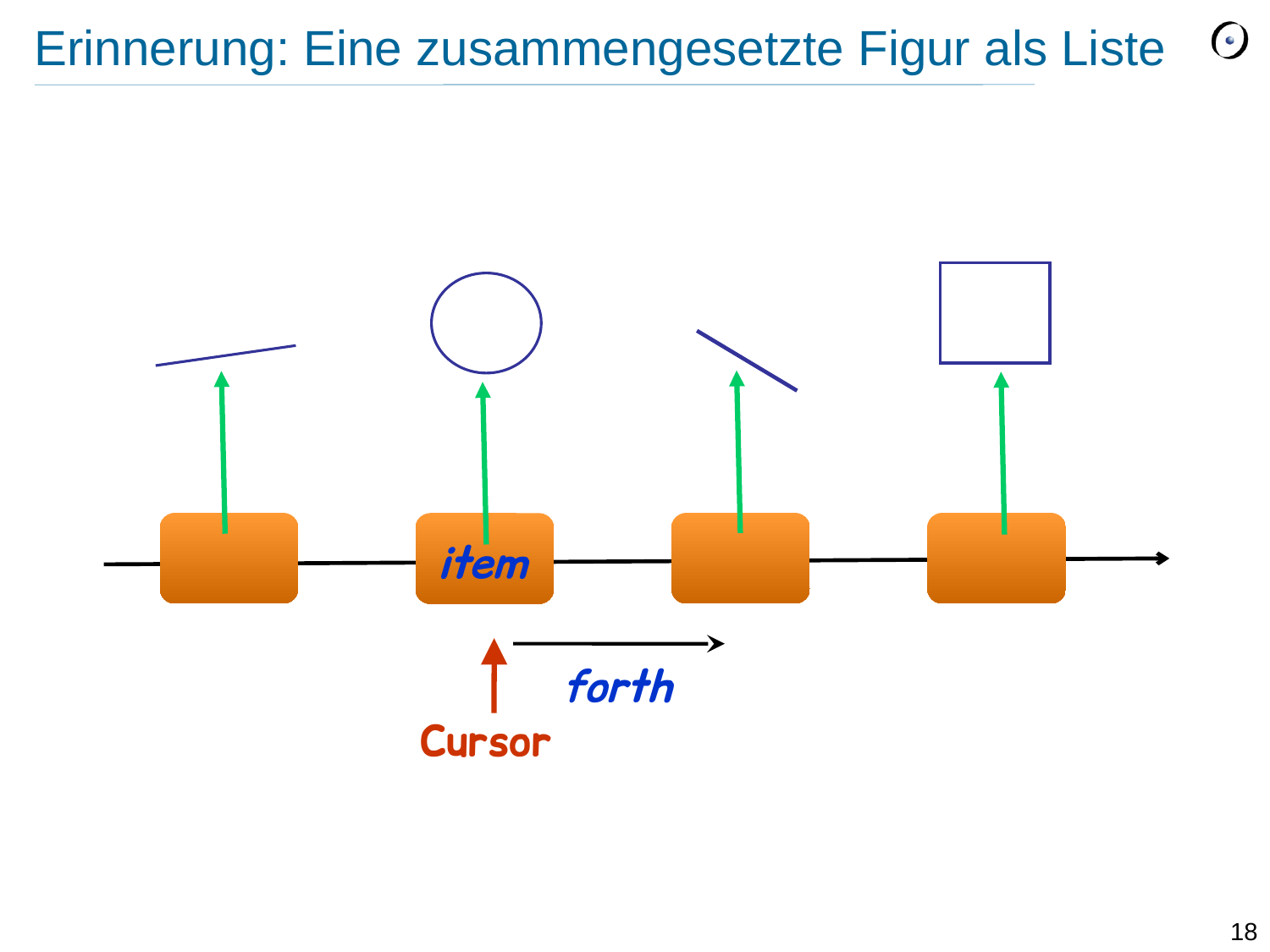

# Erinnerung: Eine zusammengesetzte Figur als Liste

item

forth
Cursor